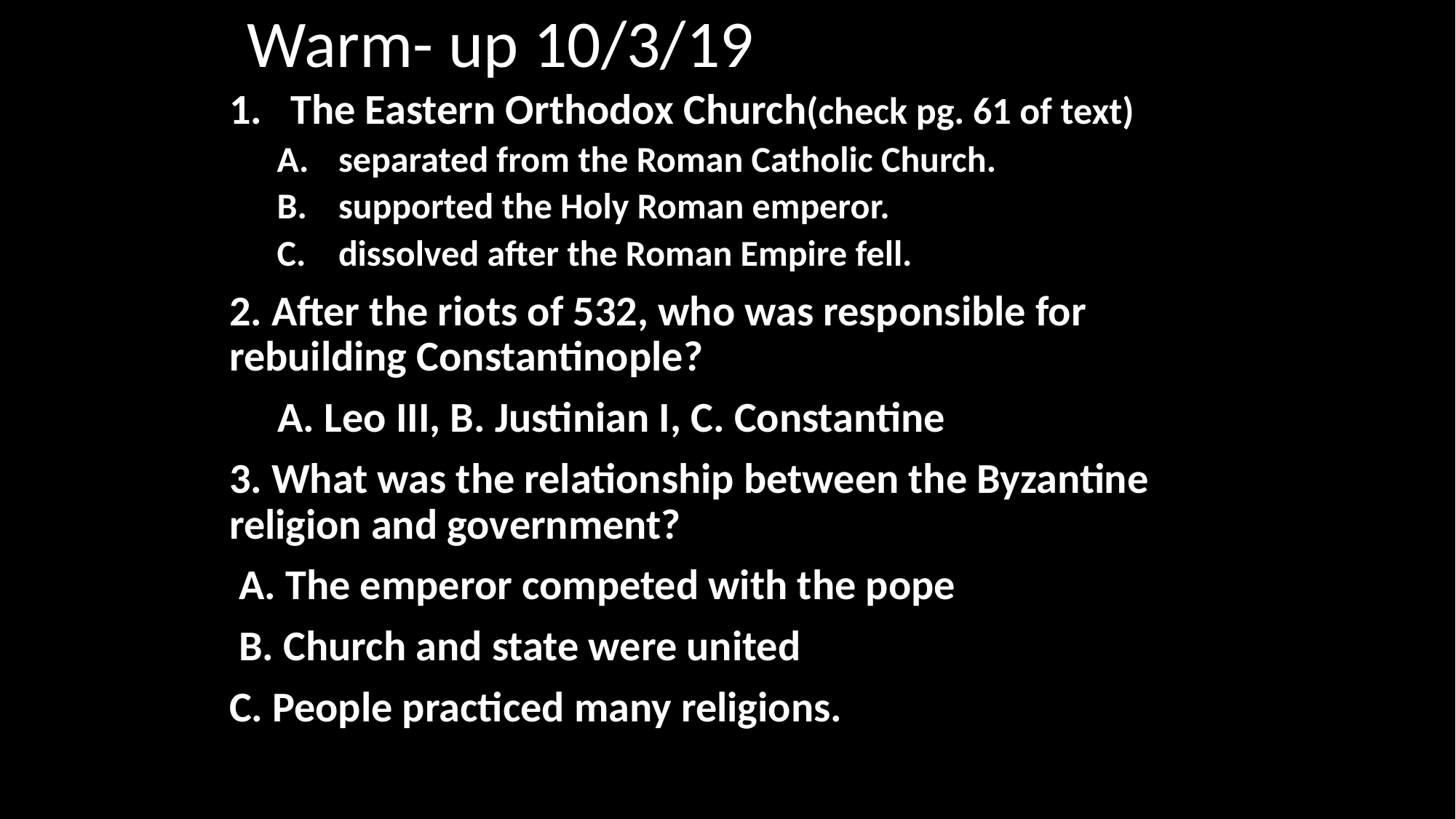

# Warm- up 10/3/19
The Eastern Orthodox Church(check pg. 61 of text)
separated from the Roman Catholic Church.
supported the Holy Roman emperor.
dissolved after the Roman Empire fell.
2. After the riots of 532, who was responsible for rebuilding Constantinople?
     A. Leo III, B. Justinian I, C. Constantine
3. What was the relationship between the Byzantine religion and government?
 A. The emperor competed with the pope
 B. Church and state were united
C. People practiced many religions.